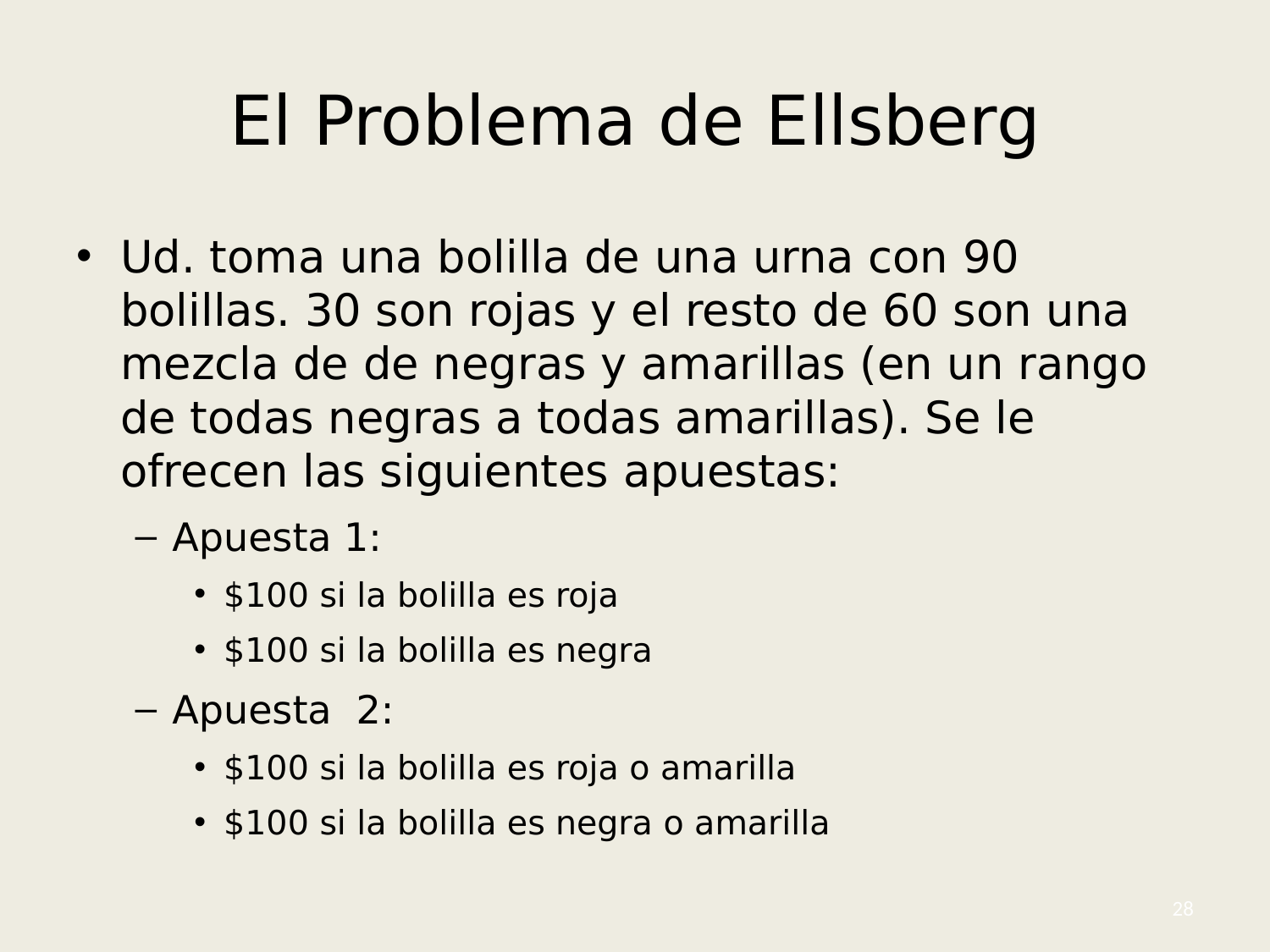

# El Problema de Ellsberg
Ud. toma una bolilla de una urna con 90 bolillas. 30 son rojas y el resto de 60 son una mezcla de de negras y amarillas (en un rango de todas negras a todas amarillas). Se le ofrecen las siguientes apuestas:
Apuesta 1:
$100 si la bolilla es roja
$100 si la bolilla es negra
Apuesta  2:
$100 si la bolilla es roja o amarilla
$100 si la bolilla es negra o amarilla

28